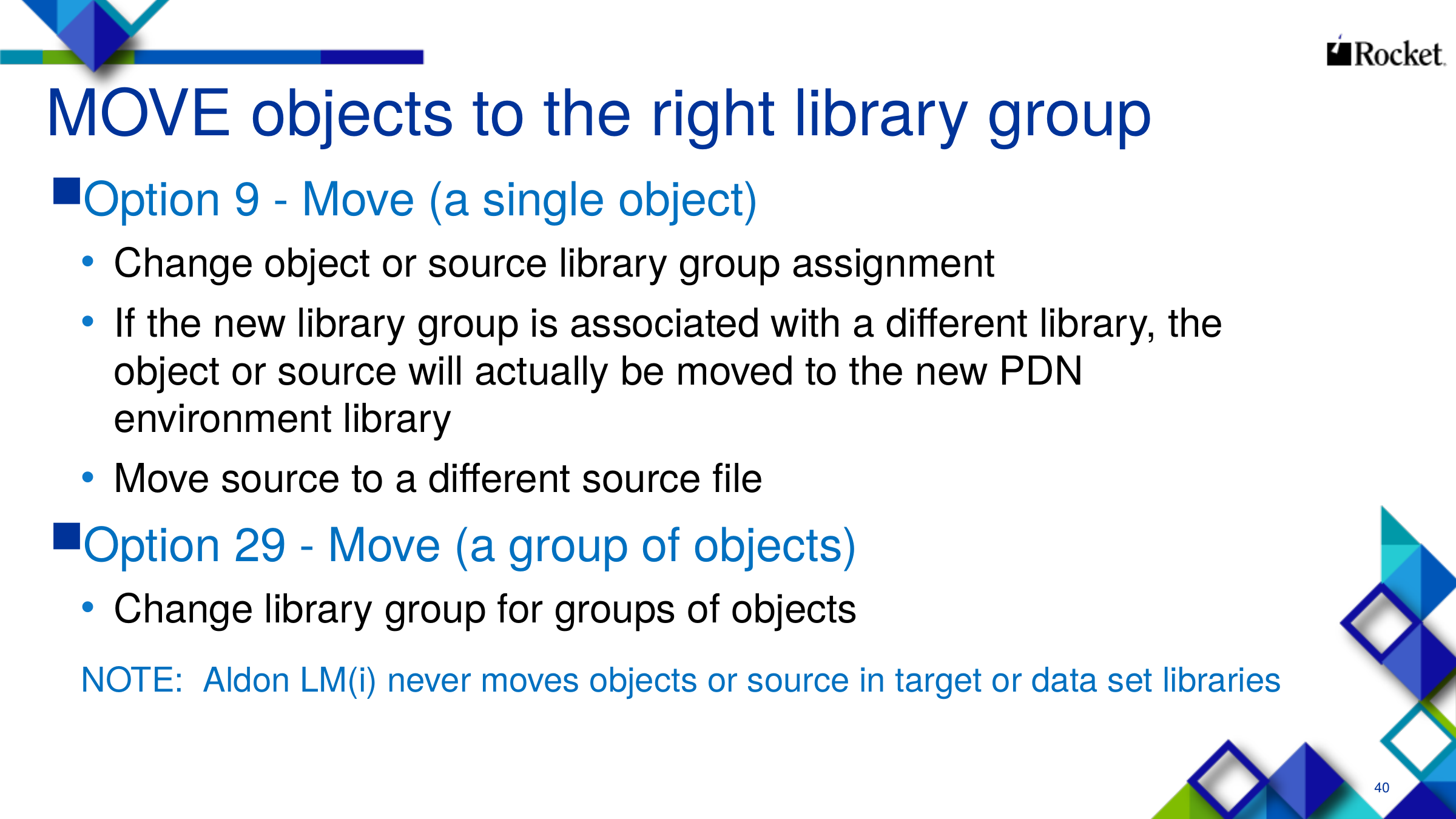

# MOVE objects to the right library group
Option 9 - Move (a single object)
Change object or source library group assignment
If the new library group is associated with a different library, the object or source will actually be moved to the new PDN environment library
Move source to a different source file
Option 29 - Move (a group of objects)
Change library group for groups of objects
	NOTE:  Aldon LM(i) never moves objects or source in target or data set libraries